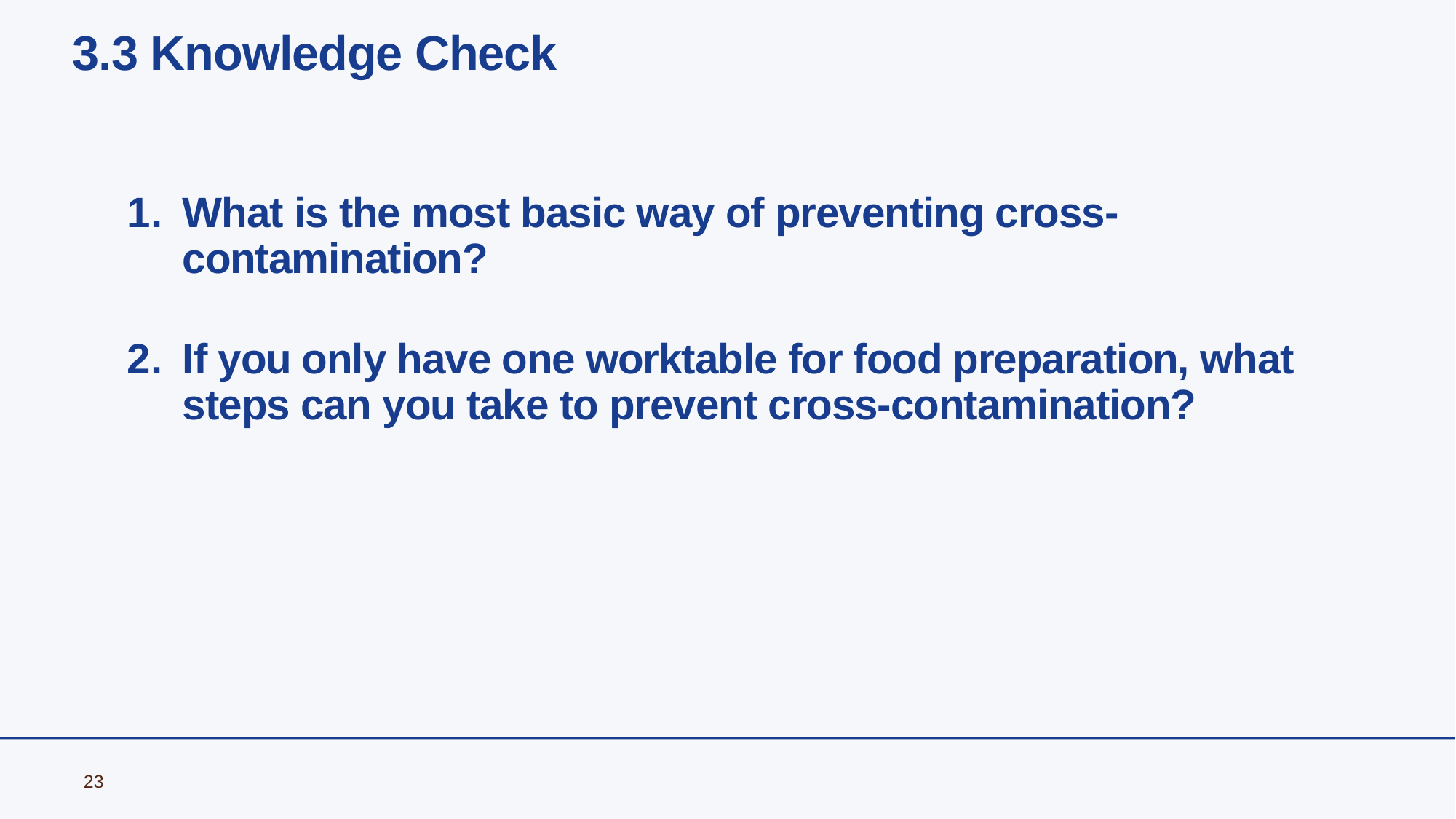

# 3.3 Knowledge Check
What is the most basic way of preventing cross-contamination?
If you only have one worktable for food preparation, what steps can you take to prevent cross-contamination?
23